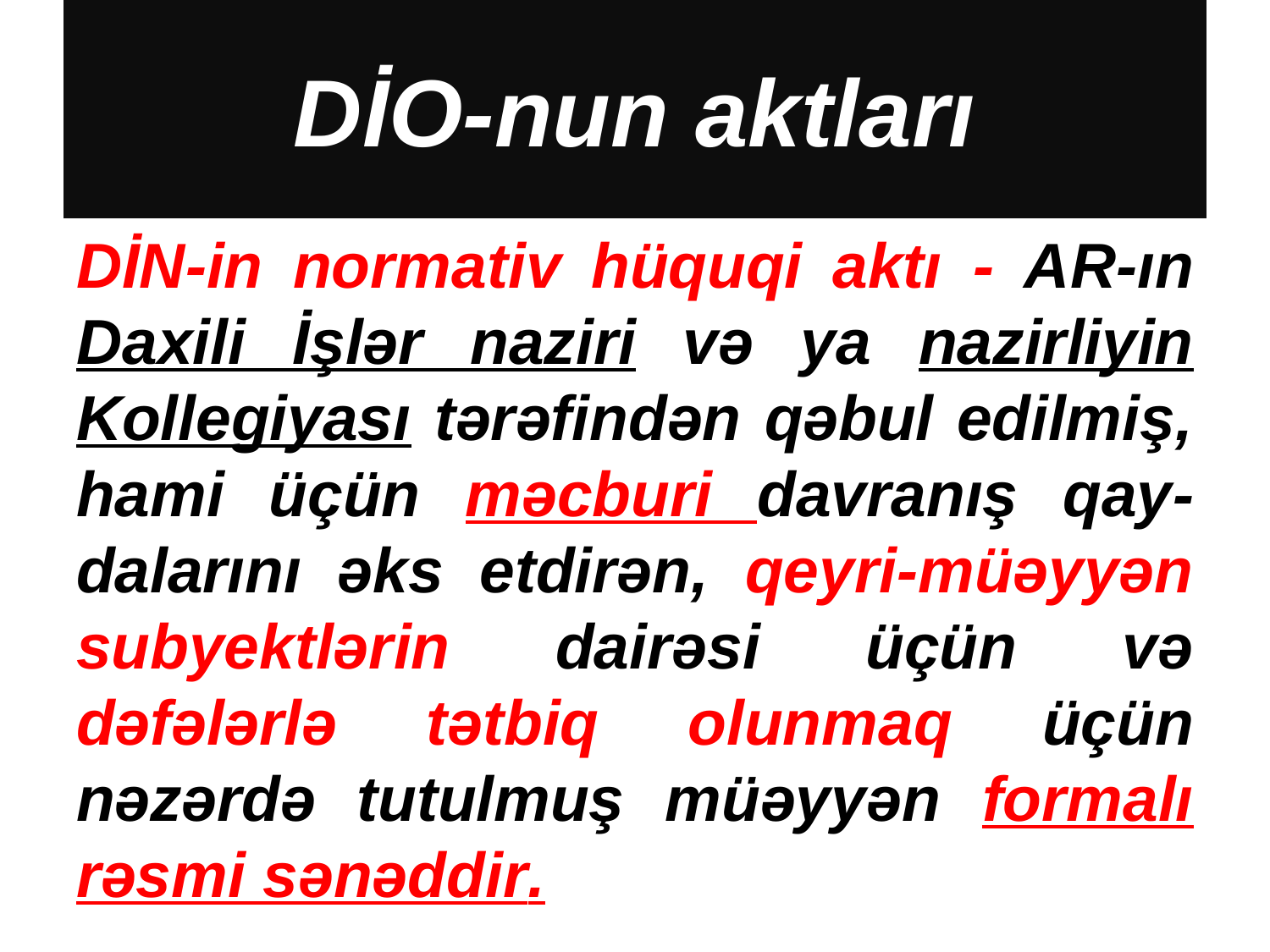

# DİO-nun aktları
DİN-in normativ hüquqi aktı - AR-ın Daxili İşlər naziri və ya nazirliyin Kollegiyası tərəfindən qəbul edilmiş, hami üçün məcburi davranış qay-dalarını əks etdirən, qeyri-müəyyən subyektlərin dairəsi üçün və dəfələrlə tətbiq olunmaq üçün nəzərdə tutulmuş müəyyən formalı rəsmi sənəddir.